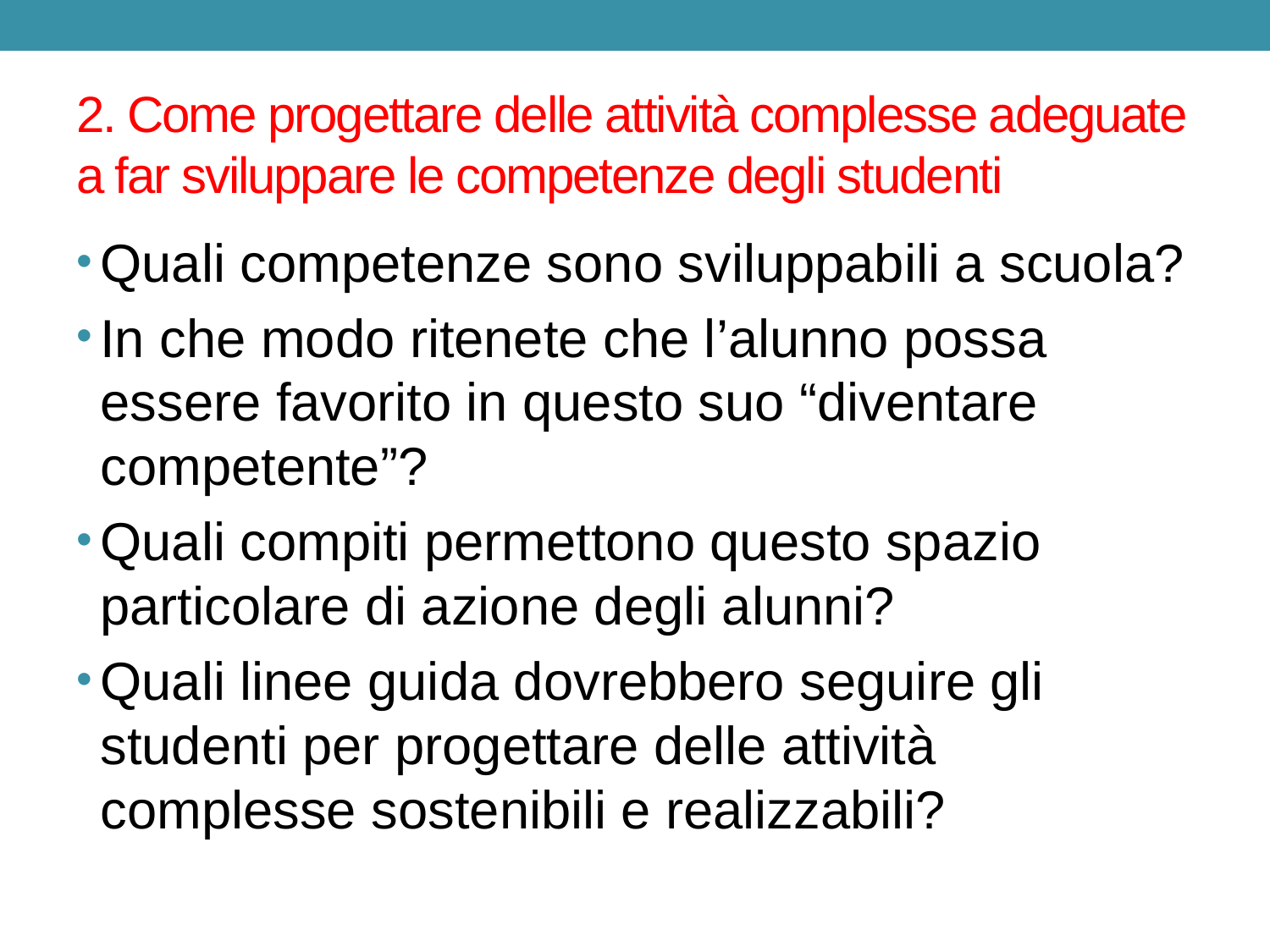

# 2. Come progettare delle attività complesse adeguate a far sviluppare le competenze degli studenti
Quali competenze sono sviluppabili a scuola?
In che modo ritenete che l’alunno possa essere favorito in questo suo “diventare competente”?
Quali compiti permettono questo spazio particolare di azione degli alunni?
Quali linee guida dovrebbero seguire gli studenti per progettare delle attività complesse sostenibili e realizzabili?